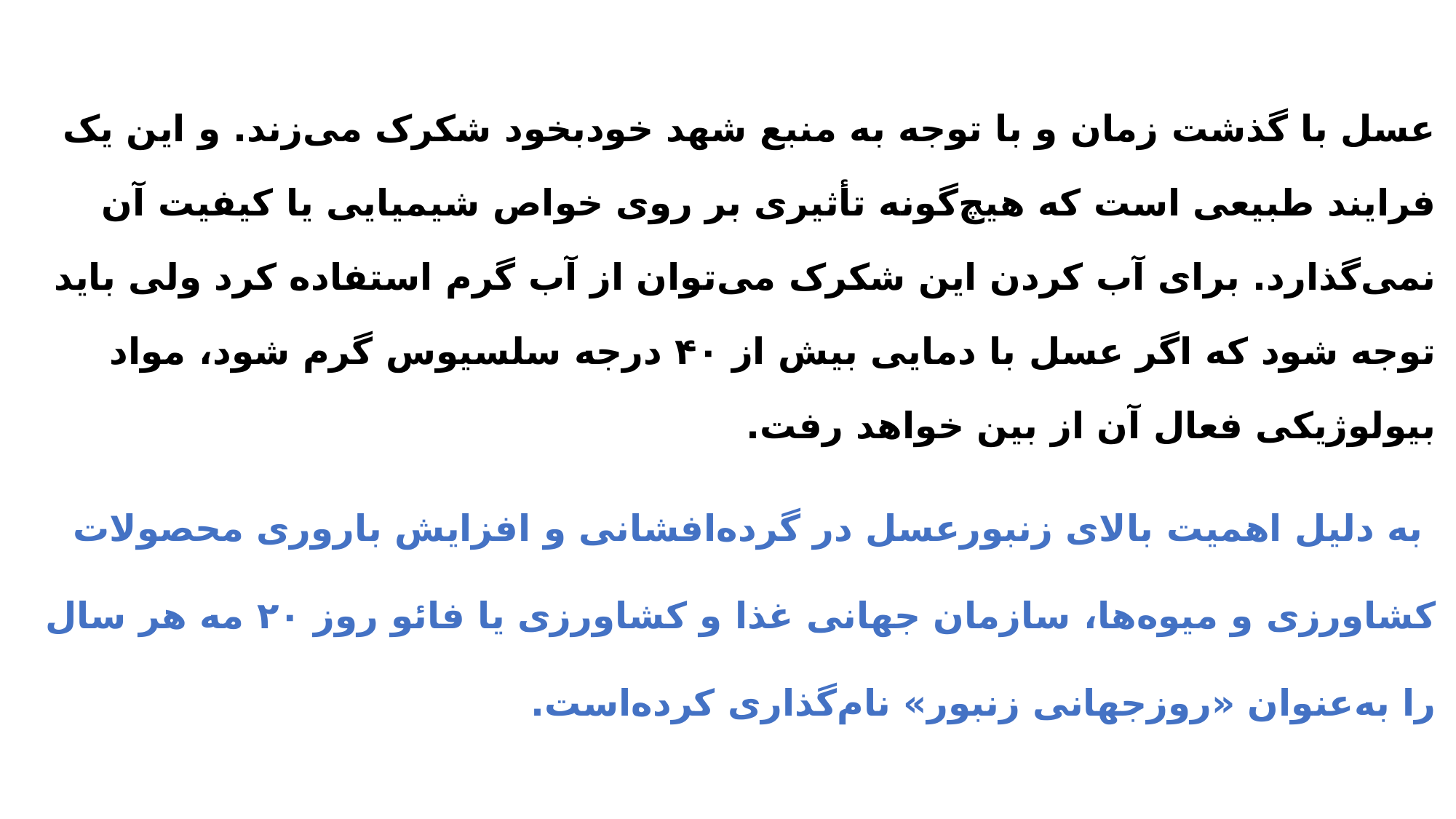

عسل با گذشت زمان و با توجه به منبع شهد خودبخود شکرک می‌زند. و این یک فرایند طبیعی است که هیچ‌گونه تأثیری بر روی خواص شیمیایی یا کیفیت آن نمی‌گذارد. برای آب کردن این شکرک می‌توان از آب گرم استفاده کرد ولی باید توجه شود که اگر عسل با دمایی بیش از ۴۰ درجه سلسیوس گرم شود، مواد بیولوژیکی فعال آن از بین خواهد رفت.
 به دلیل اهمیت بالای زنبورعسل در گرده‌افشانی و افزایش باروری محصولات کشاورزی و میوه‌ها، سازمان جهانی غذا و کشاورزی یا فائو روز ۲۰ مه هر سال را به‌عنوان «روزجهانی زنبور» نام‌گذاری کرده‌است.